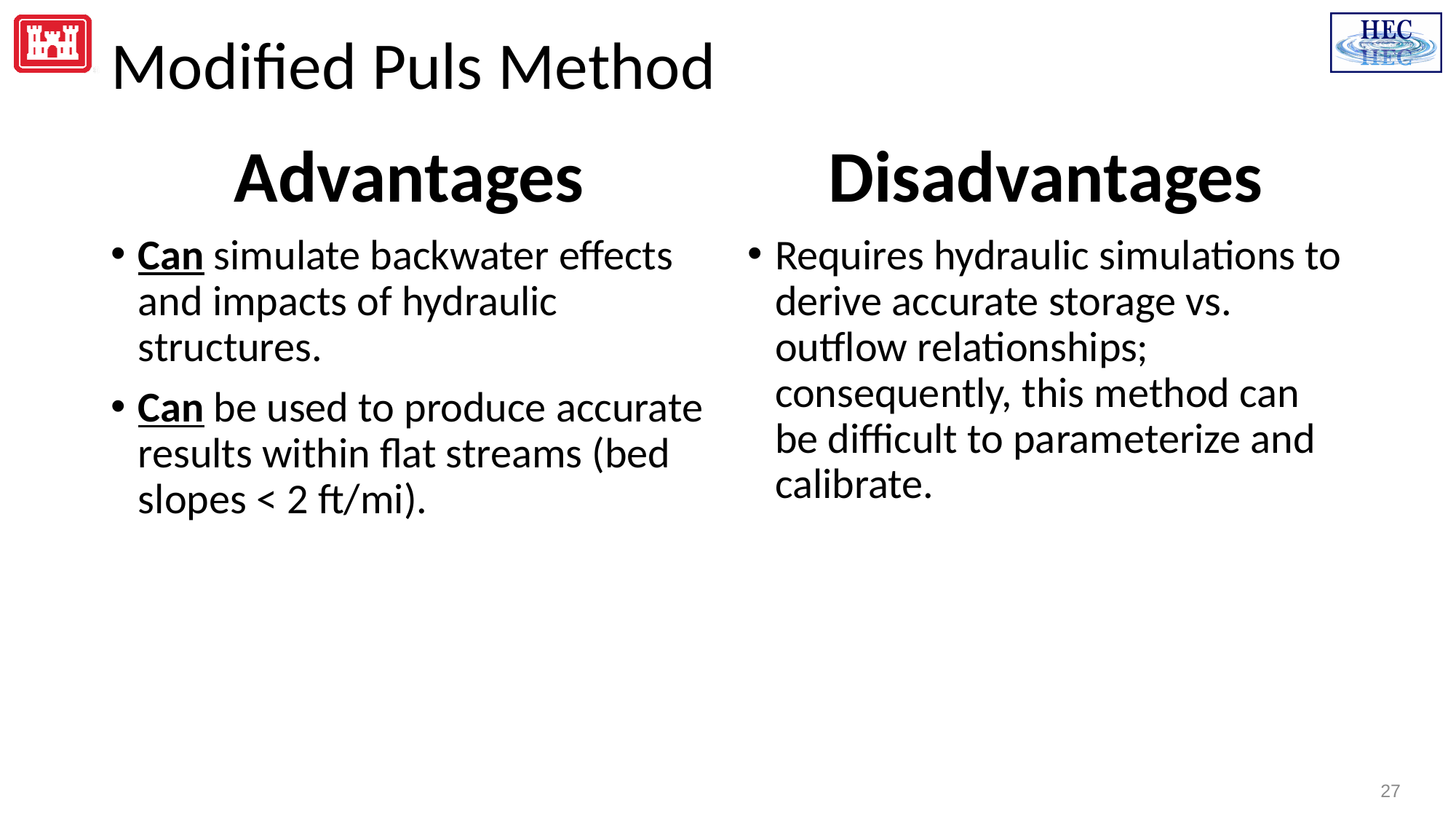

# Modified Puls Method
Advantages
Can simulate backwater effects and impacts of hydraulic structures.
Can be used to produce accurate results within flat streams (bed slopes < 2 ft/mi).

Disadvantages
Requires hydraulic simulations to derive accurate storage vs. outflow relationships; consequently, this method can be difficult to parameterize and calibrate.

27